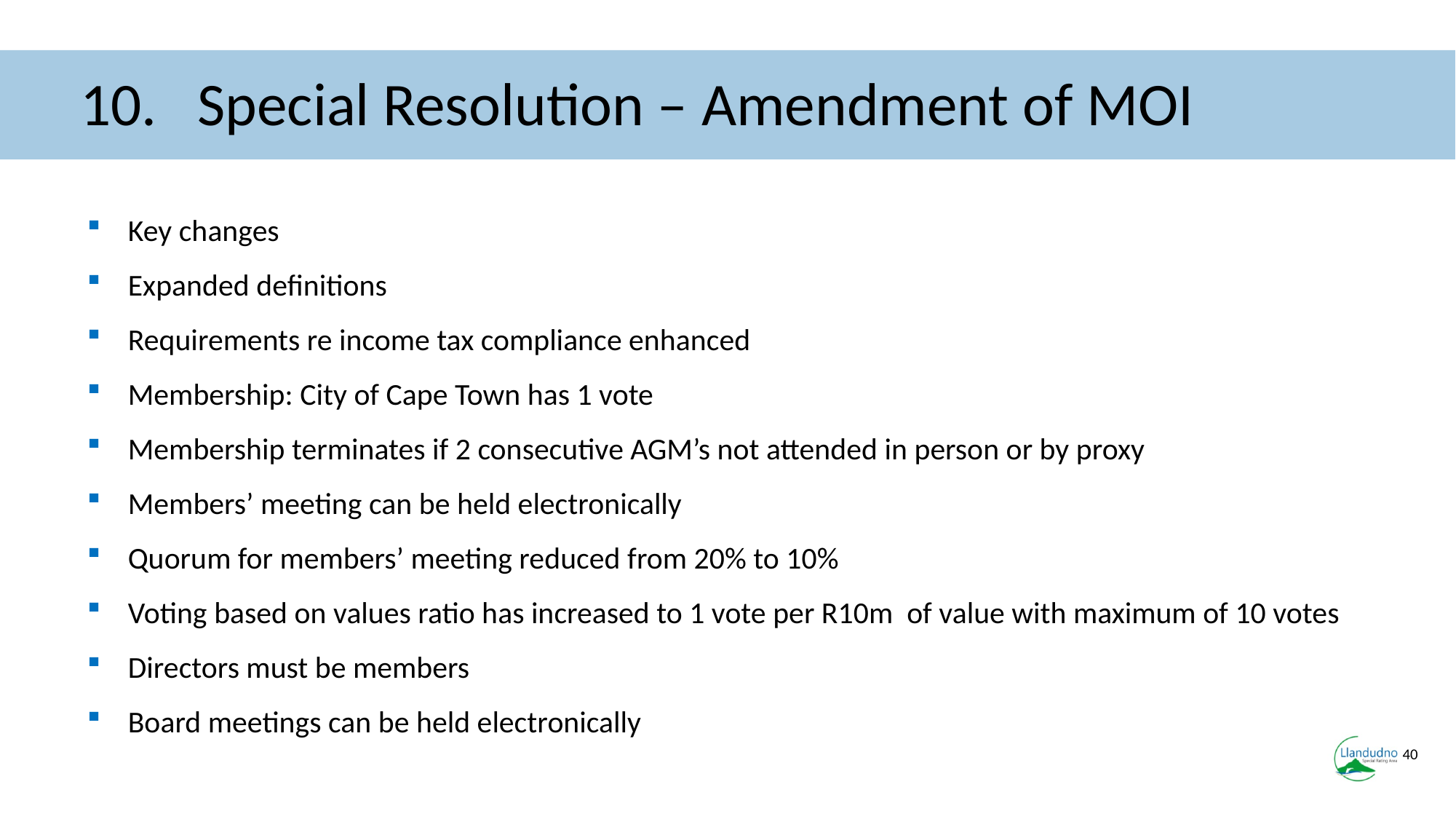

# 10.   Special Resolution – Amendment of MOI
Key changes
Expanded definitions
Requirements re income tax compliance enhanced
Membership: City of Cape Town has 1 vote
Membership terminates if 2 consecutive AGM’s not attended in person or by proxy
Members’ meeting can be held electronically
Quorum for members’ meeting reduced from 20% to 10%
Voting based on values ratio has increased to 1 vote per R10m  of value with maximum of 10 votes
Directors must be members
Board meetings can be held electronically
40